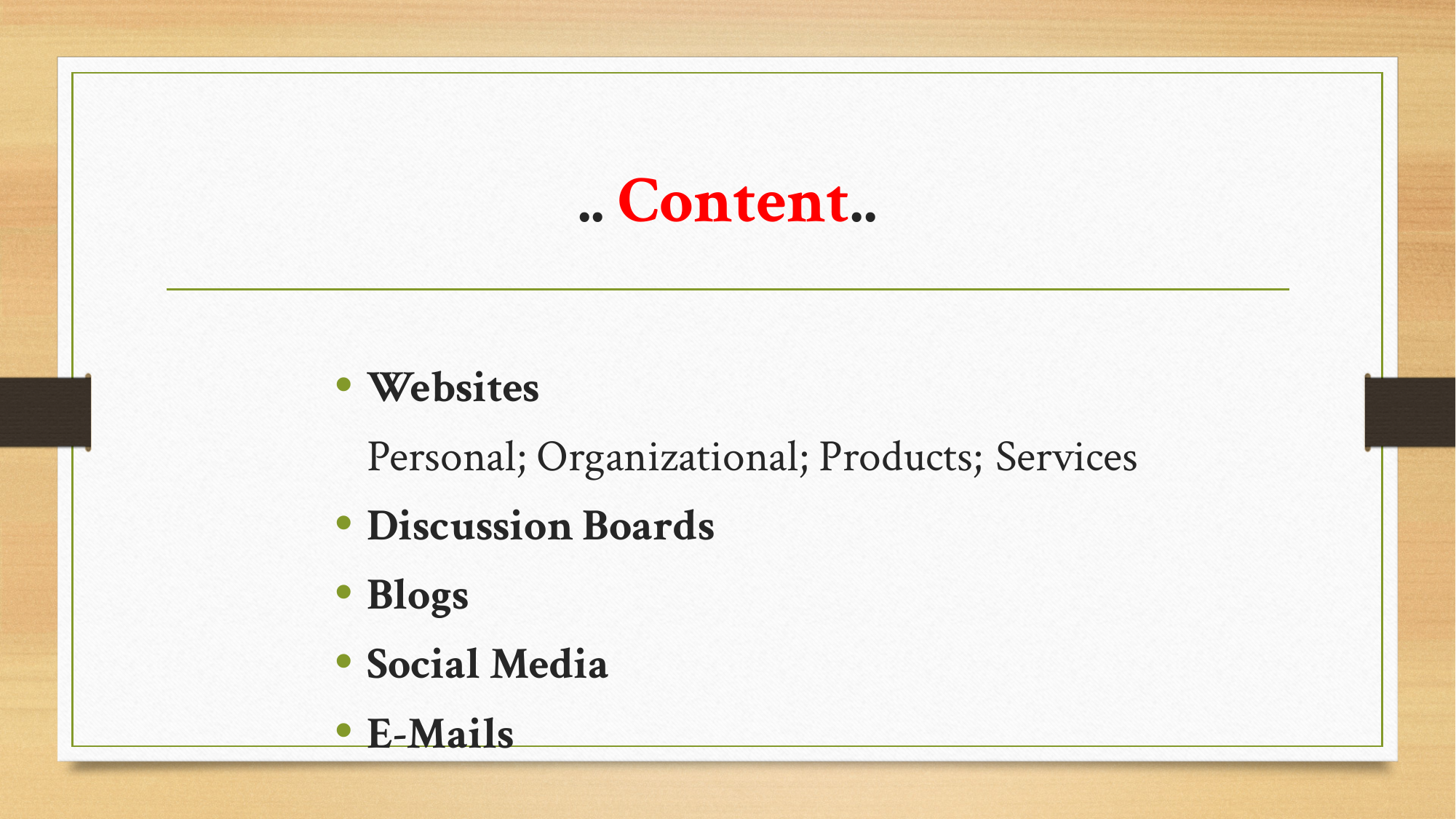

# .. Content..

Websites
 		Personal; Organizational; Products; 	Services
Discussion Boards
Blogs
Social Media
E-Mails